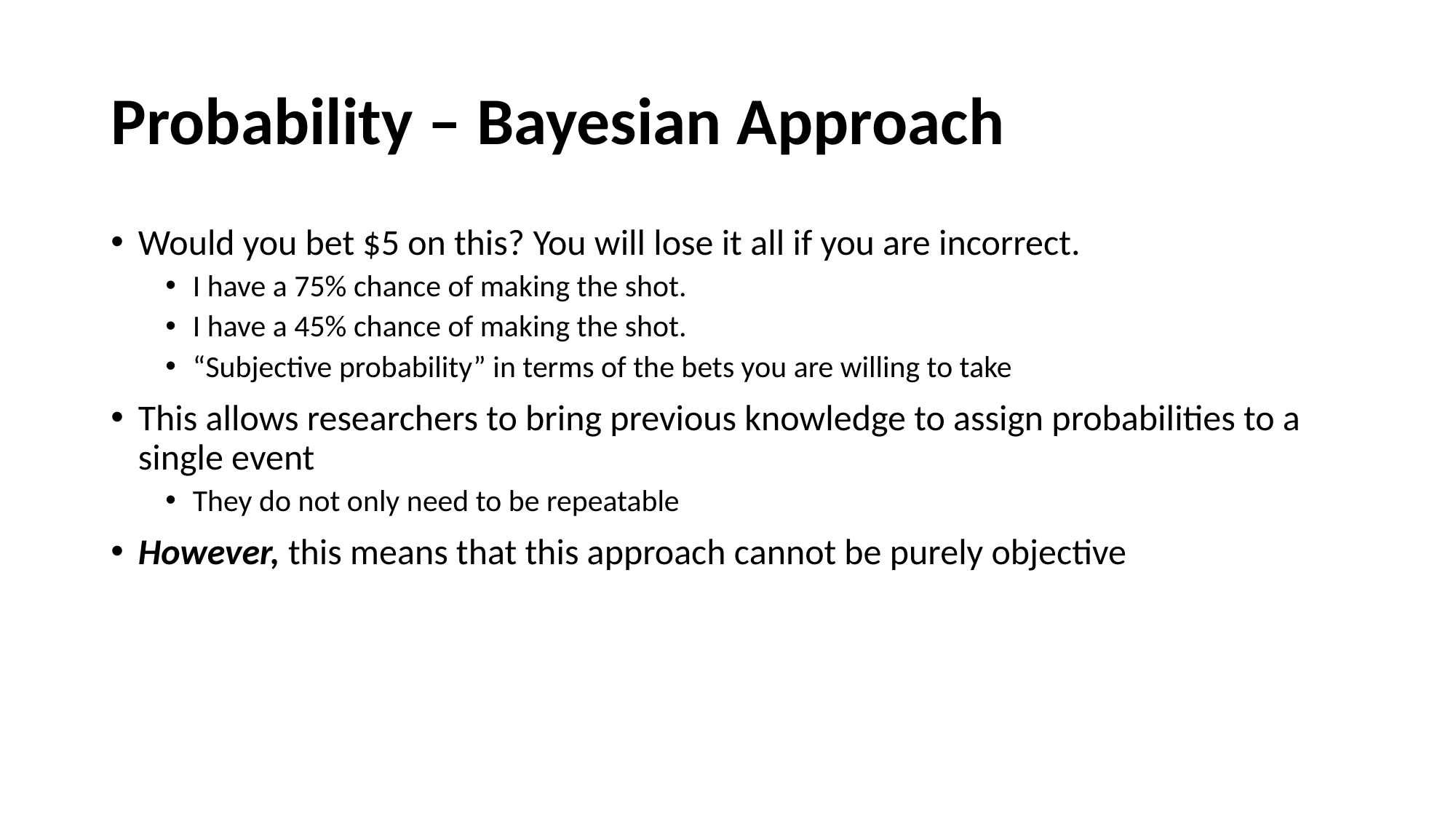

# Probability – Bayesian Approach
Would you bet $5 on this? You will lose it all if you are incorrect.
I have a 75% chance of making the shot.
I have a 45% chance of making the shot.
“Subjective probability” in terms of the bets you are willing to take
This allows researchers to bring previous knowledge to assign probabilities to a single event
They do not only need to be repeatable
However, this means that this approach cannot be purely objective